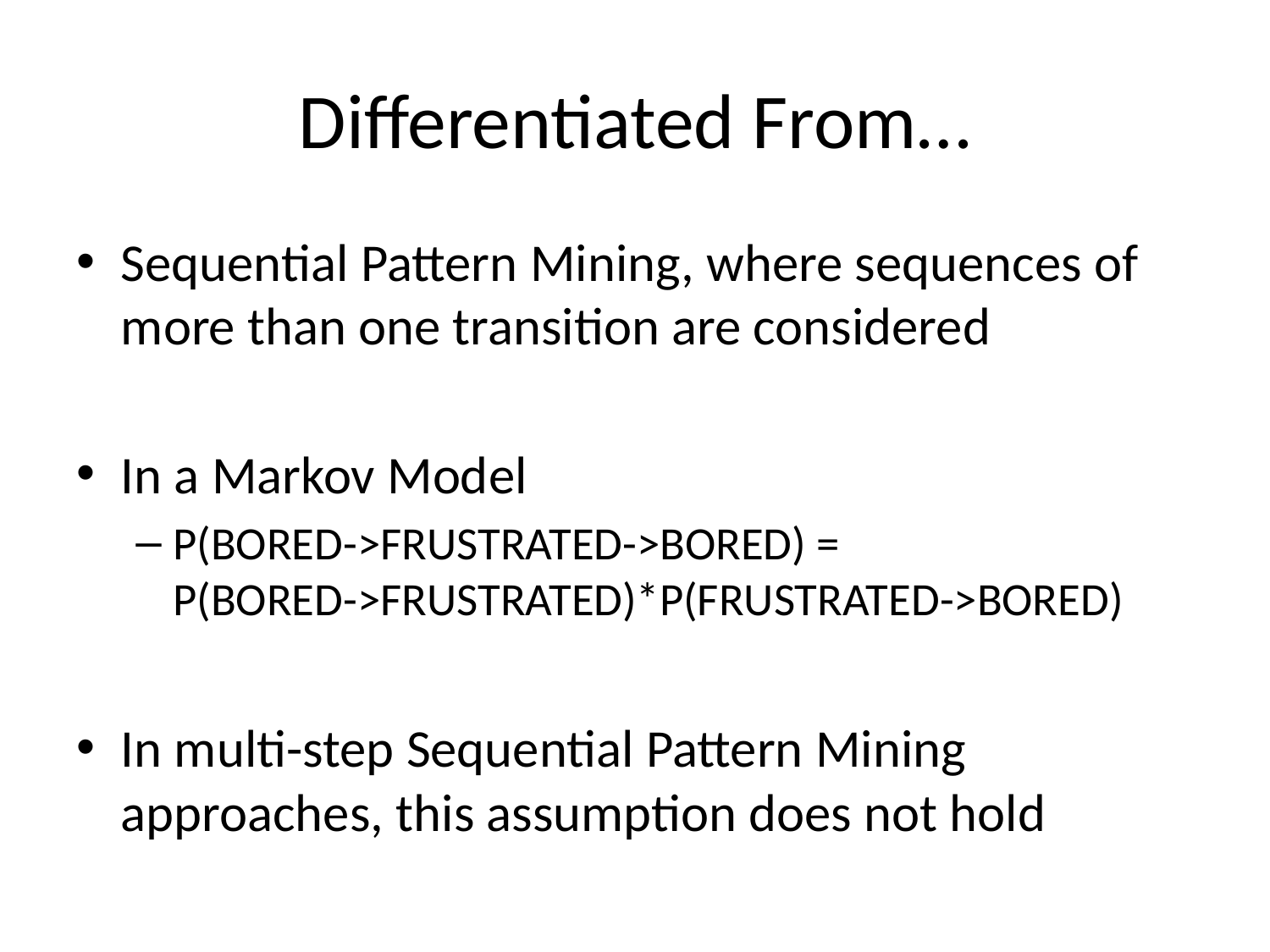

# Differentiated From…
Sequential Pattern Mining, where sequences of more than one transition are considered

In a Markov Model
P(BORED->FRUSTRATED->BORED) =
P(BORED->FRUSTRATED)*P(FRUSTRATED->BORED)

In multi-step Sequential Pattern Mining approaches, this assumption does not hold